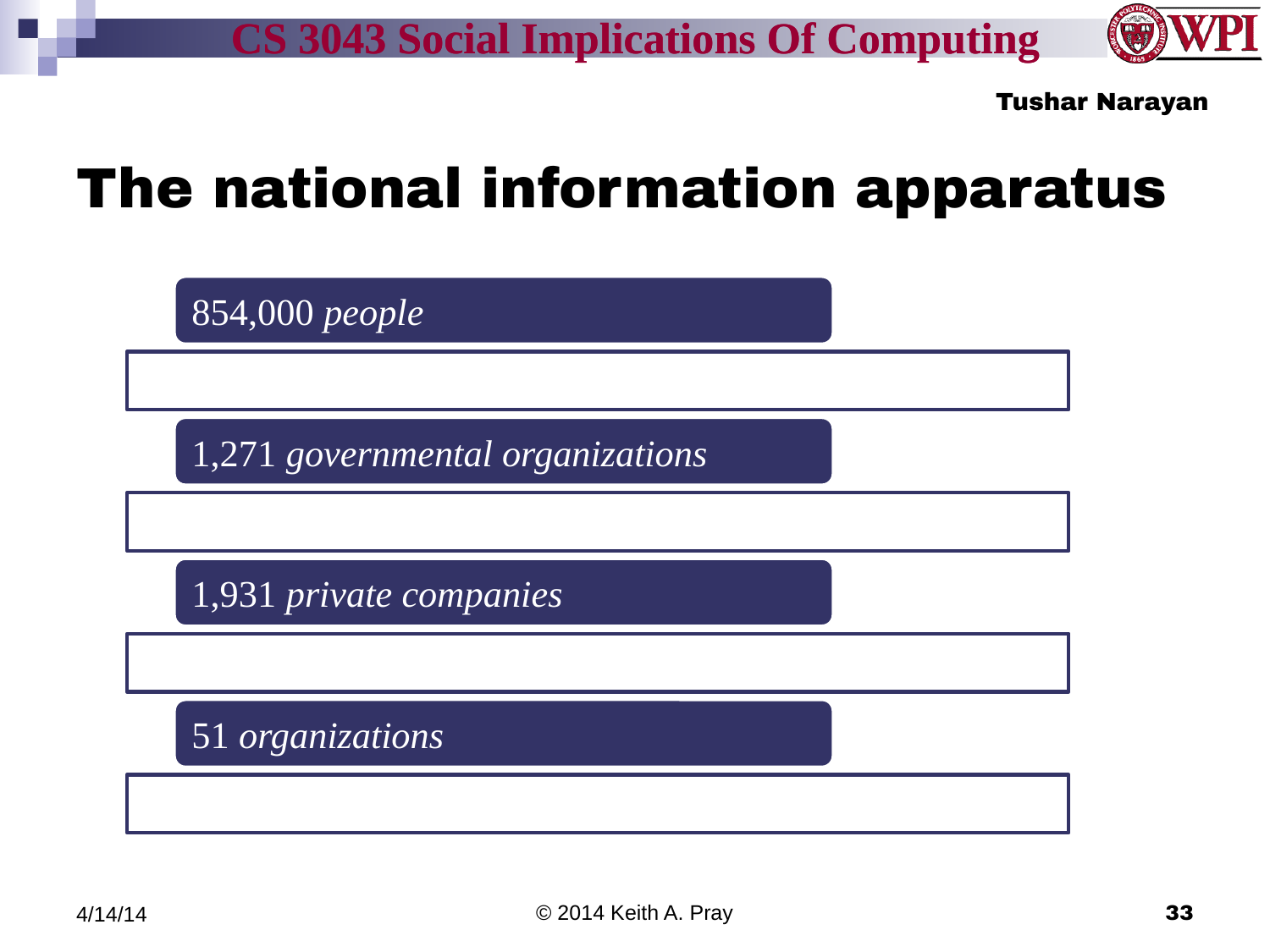

Tushar Narayan
# The national information apparatus
854,000 people
1,271 governmental organizations
1,931 private companies
51 organizations
4/14/14
© 2014 Keith A. Pray
33